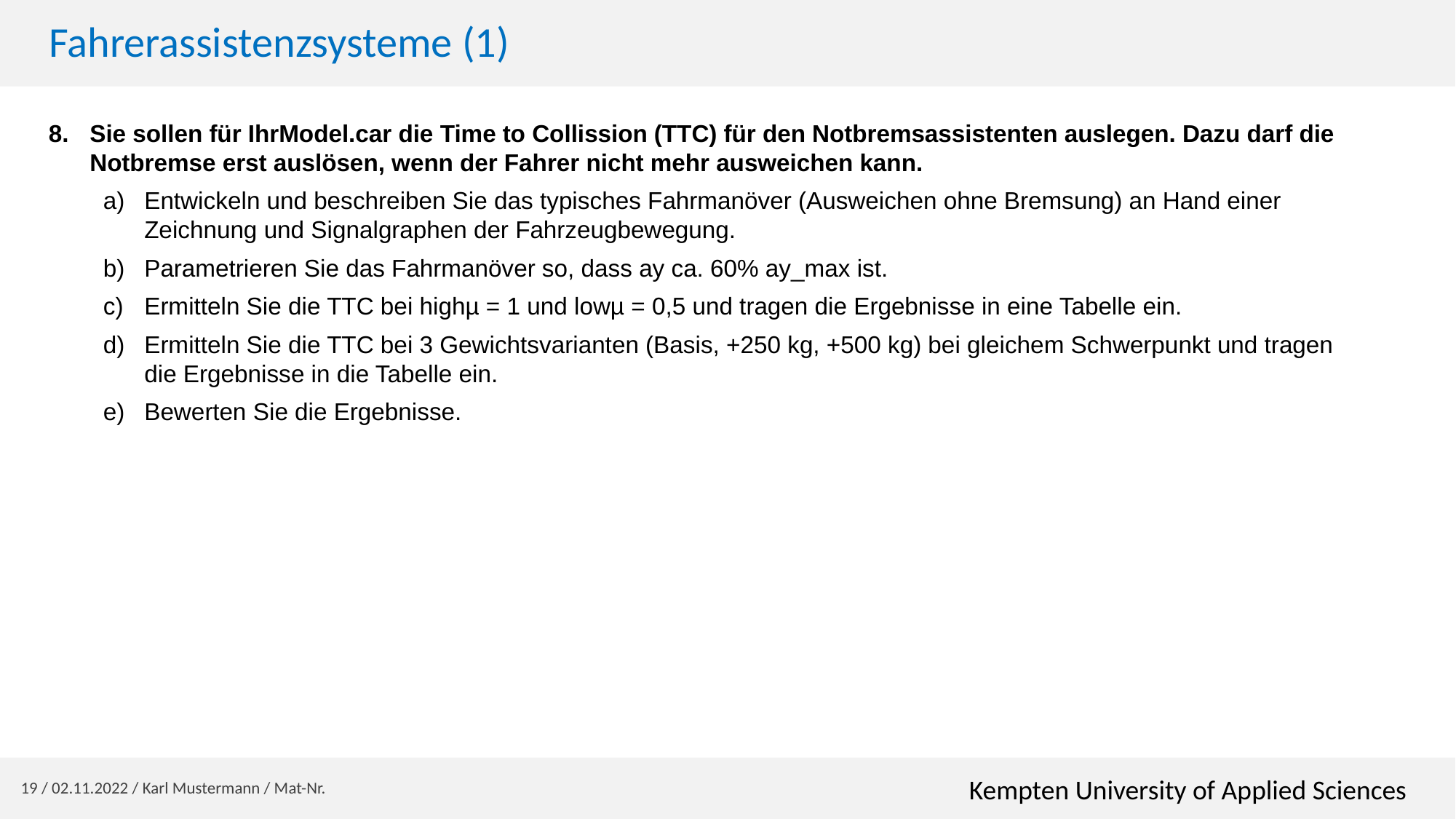

# Fahrerassistenzsysteme (1)
Sie sollen für IhrModel.car die Time to Collission (TTC) für den Notbremsassistenten auslegen. Dazu darf die Notbremse erst auslösen, wenn der Fahrer nicht mehr ausweichen kann.
Entwickeln und beschreiben Sie das typisches Fahrmanöver (Ausweichen ohne Bremsung) an Hand einer Zeichnung und Signalgraphen der Fahrzeugbewegung.
Parametrieren Sie das Fahrmanöver so, dass ay ca. 60% ay_max ist.
Ermitteln Sie die TTC bei highµ = 1 und lowµ = 0,5 und tragen die Ergebnisse in eine Tabelle ein.
Ermitteln Sie die TTC bei 3 Gewichtsvarianten (Basis, +250 kg, +500 kg) bei gleichem Schwerpunkt und tragen die Ergebnisse in die Tabelle ein.
Bewerten Sie die Ergebnisse.